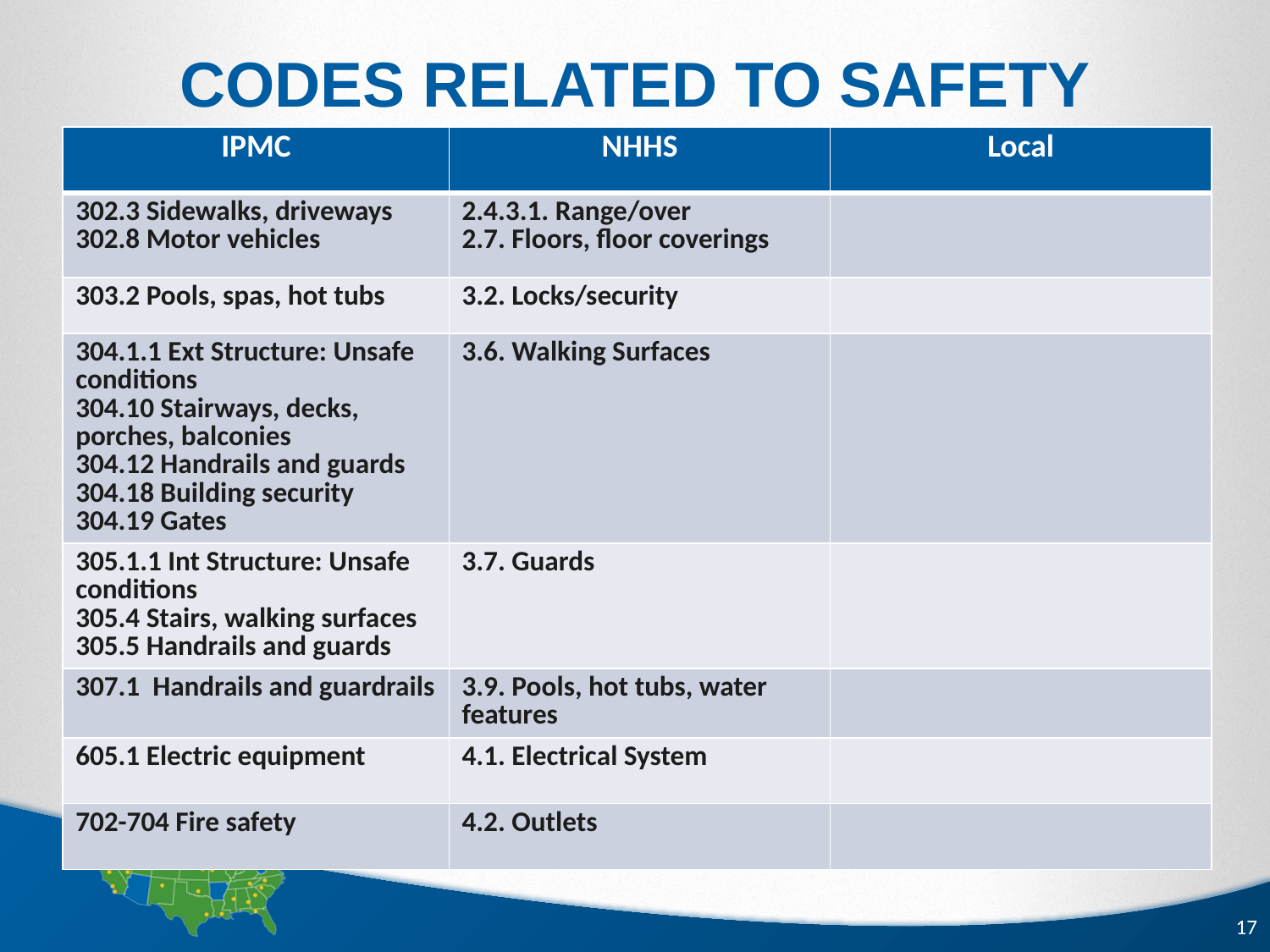

# Codes Related to Safety
| IPMC | NHHS | Local |
| --- | --- | --- |
| 302.3 Sidewalks, driveways 302.8 Motor vehicles | 2.4.3.1. Range/over 2.7. Floors, floor coverings |  |
| 303.2 Pools, spas, hot tubs | 3.2. Locks/security |  |
| 304.1.1 Ext Structure: Unsafe conditions 304.10 Stairways, decks, porches, balconies 304.12 Handrails and guards 304.18 Building security 304.19 Gates | 3.6. Walking Surfaces |  |
| 305.1.1 Int Structure: Unsafe conditions 305.4 Stairs, walking surfaces 305.5 Handrails and guards | 3.7. Guards |  |
| 307.1 Handrails and guardrails | 3.9. Pools, hot tubs, water features |  |
| 605.1 Electric equipment | 4.1. Electrical System |  |
| 702-704 Fire safety | 4.2. Outlets |  |
17